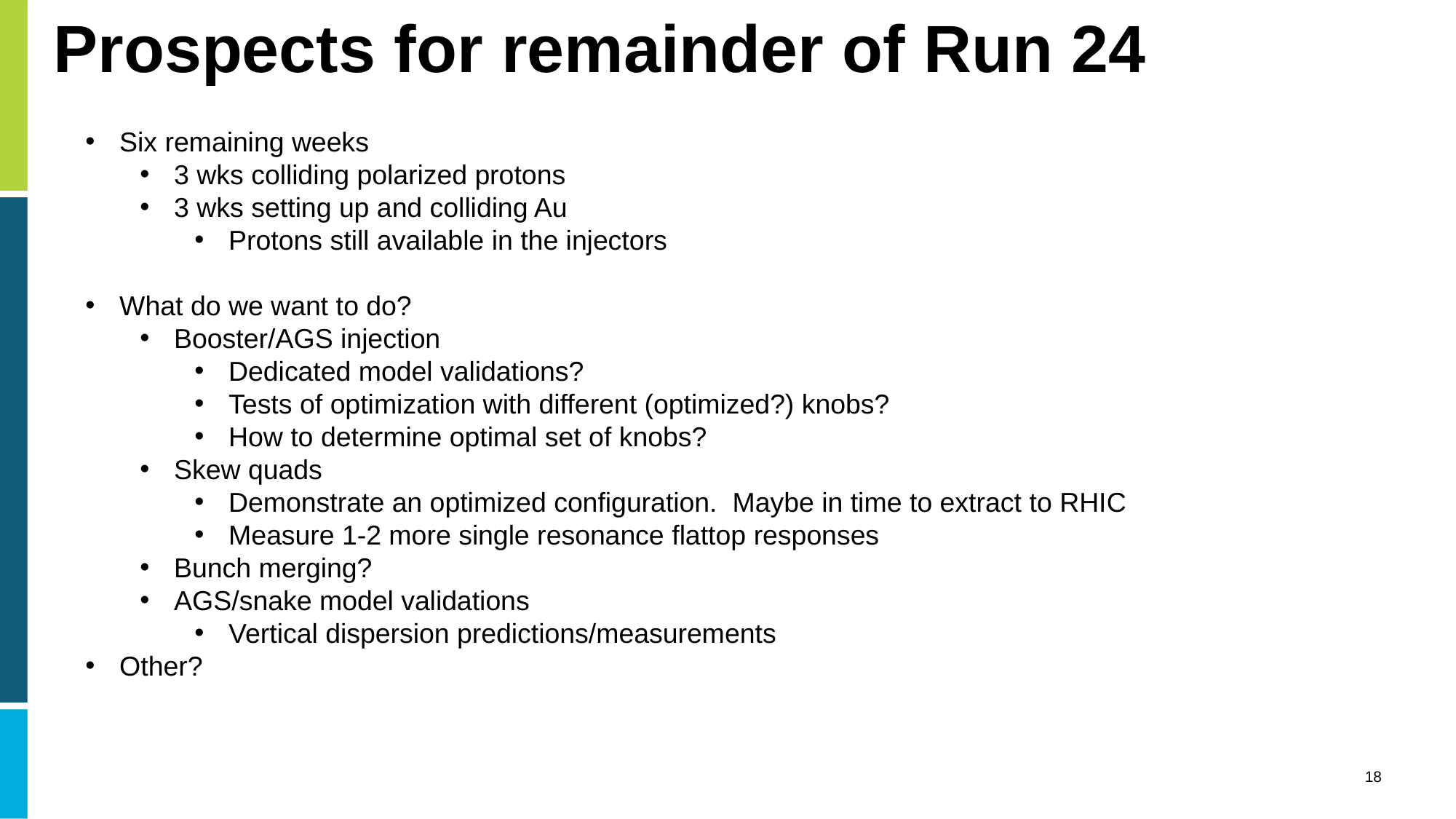

# Prospects for remainder of Run 24
Six remaining weeks
3 wks colliding polarized protons
3 wks setting up and colliding Au
Protons still available in the injectors

What do we want to do?
Booster/AGS injection
Dedicated model validations?
Tests of optimization with different (optimized?) knobs?
How to determine optimal set of knobs?
Skew quads
Demonstrate an optimized configuration.  Maybe in time to extract to RHIC
Measure 1-2 more single resonance flattop responses
Bunch merging?
AGS/snake model validations
Vertical dispersion predictions/measurements
Other?
18